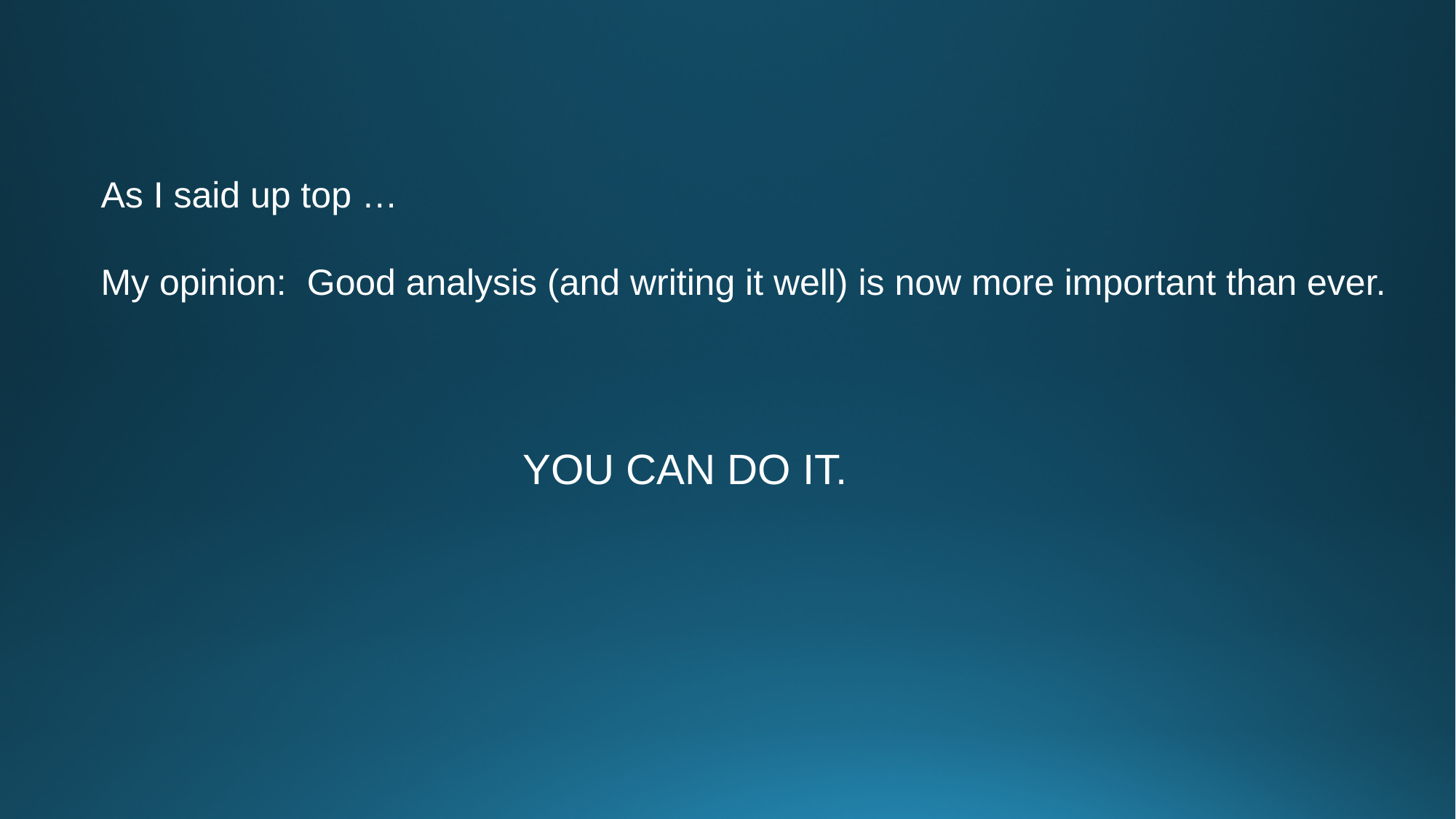

As I said up top …

My opinion:  Good analysis (and writing it well) is now more important than ever.
YOU CAN DO IT.